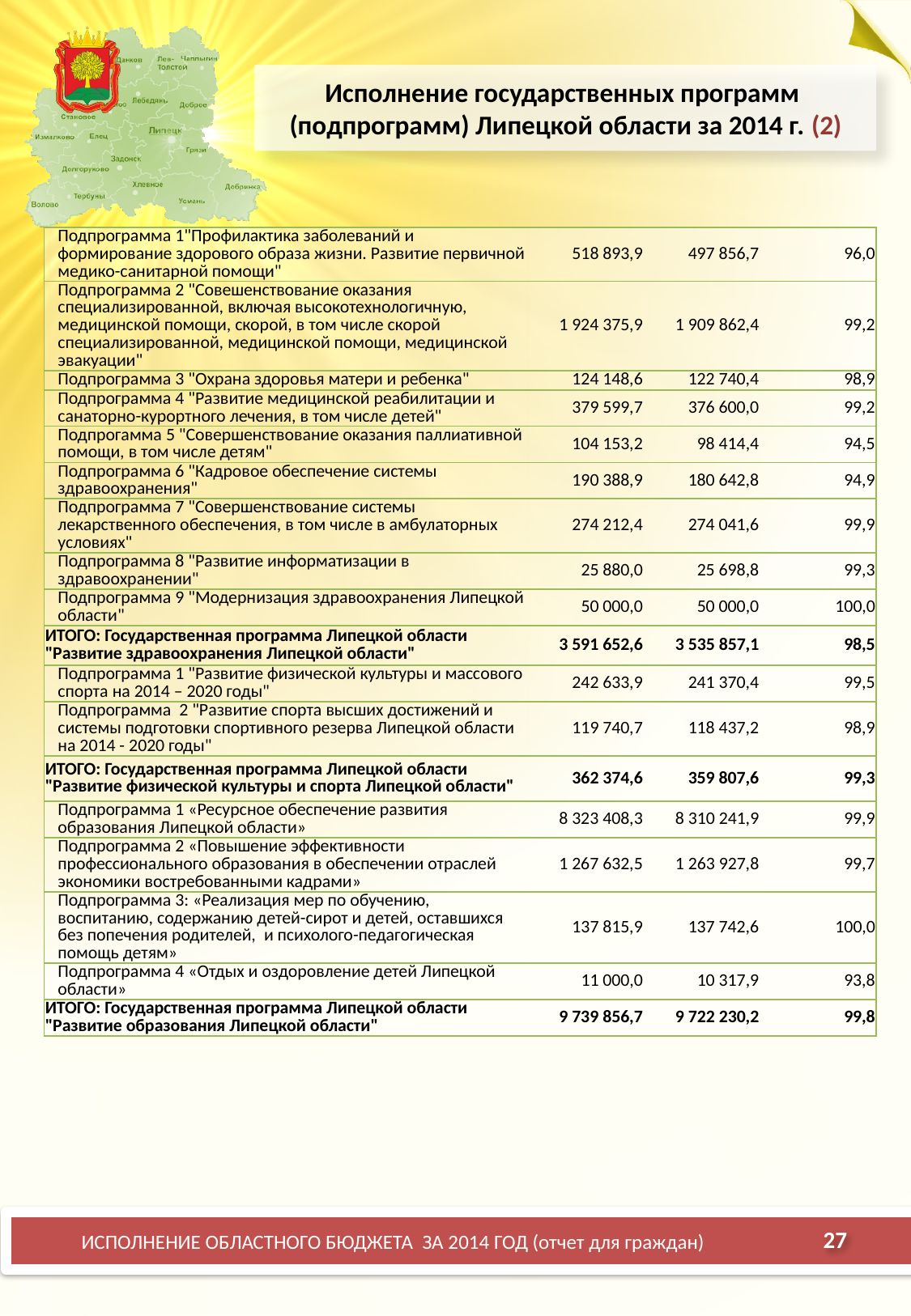

# Исполнение государственных программ  (подпрограмм) Липецкой области за 2014 г. (2)
| Подпрограмма 1"Профилактика заболеваний и формирование здорового образа жизни. Развитие первичной медико-санитарной помощи" | 518 893,9 | 497 856,7 | 96,0 |
| --- | --- | --- | --- |
| Подпрограмма 2 "Совешенствование оказания специализированной, включая высокотехнологичную, медицинской помощи, скорой, в том числе скорой специализированной, медицинской помощи, медицинской эвакуации" | 1 924 375,9 | 1 909 862,4 | 99,2 |
| Подпрограмма 3 "Охрана здоровья матери и ребенка" | 124 148,6 | 122 740,4 | 98,9 |
| Подпрограмма 4 "Развитие медицинской реабилитации и санаторно-курортного лечения, в том числе детей" | 379 599,7 | 376 600,0 | 99,2 |
| Подпрогамма 5 "Совершенствование оказания паллиативной помощи, в том числе детям" | 104 153,2 | 98 414,4 | 94,5 |
| Подпрограмма 6 "Кадровое обеспечение системы здравоохранения" | 190 388,9 | 180 642,8 | 94,9 |
| Подпрограмма 7 "Совершенствование системы лекарственного обеспечения, в том числе в амбулаторных условиях" | 274 212,4 | 274 041,6 | 99,9 |
| Подпрограмма 8 "Развитие информатизации в здравоохранении" | 25 880,0 | 25 698,8 | 99,3 |
| Подпрограмма 9 "Модернизация здравоохранения Липецкой области" | 50 000,0 | 50 000,0 | 100,0 |
| ИТОГО: Государственная программа Липецкой области "Развитие здравоохранения Липецкой области" | 3 591 652,6 | 3 535 857,1 | 98,5 |
| Подпрограмма 1 "Развитие физической культуры и массового спорта на 2014 – 2020 годы" | 242 633,9 | 241 370,4 | 99,5 |
| Подпрограмма 2 "Развитие спорта высших достижений и системы подготовки спортивного резерва Липецкой области на 2014 - 2020 годы" | 119 740,7 | 118 437,2 | 98,9 |
| ИТОГО: Государственная программа Липецкой области "Развитие физической культуры и спорта Липецкой области" | 362 374,6 | 359 807,6 | 99,3 |
| Подпрограмма 1 «Ресурсное обеспечение развития образования Липецкой области» | 8 323 408,3 | 8 310 241,9 | 99,9 |
| Подпрограмма 2 «Повышение эффективности профессионального образования в обеспечении отраслей экономики востребованными кадрами» | 1 267 632,5 | 1 263 927,8 | 99,7 |
| Подпрограмма 3: «Реализация мер по обучению, воспитанию, содержанию детей-сирот и детей, оставшихся без попечения родителей, и психолого-педагогическая помощь детям» | 137 815,9 | 137 742,6 | 100,0 |
| Подпрограмма 4 «Отдых и оздоровление детей Липецкой области» | 11 000,0 | 10 317,9 | 93,8 |
| ИТОГО: Государственная программа Липецкой области "Развитие образования Липецкой области" | 9 739 856,7 | 9 722 230,2 | 99,8 |
27
ИСПОЛНЕНИЕ ОБЛАСТНОГО БЮДЖЕТА  ЗА 2014 ГОД (отчет для граждан)